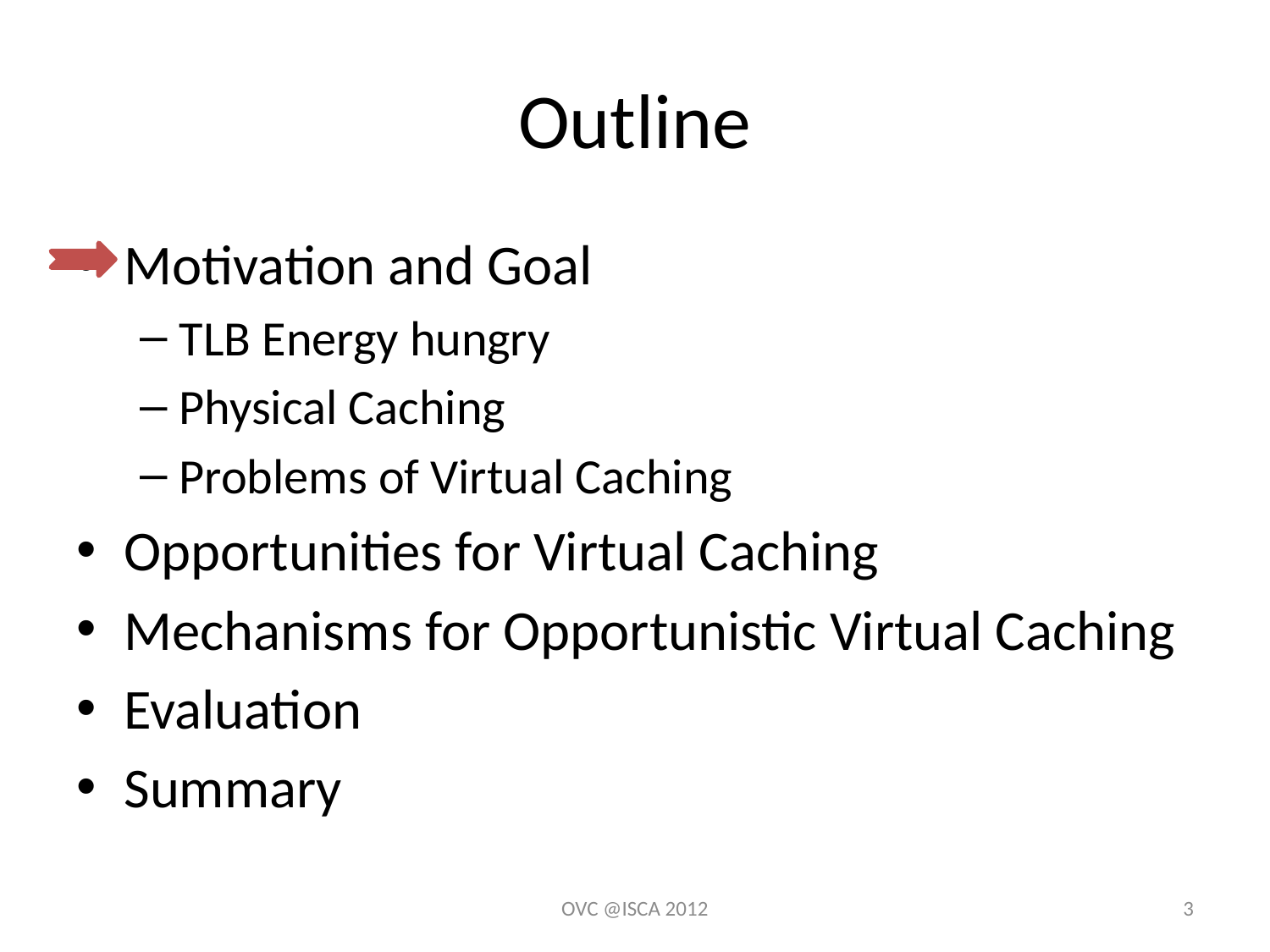

# Outline
Motivation and Goal
TLB Energy hungry
Physical Caching
Problems of Virtual Caching
Opportunities for Virtual Caching
Mechanisms for Opportunistic Virtual Caching
Evaluation
Summary

OVC @ISCA 2012
3